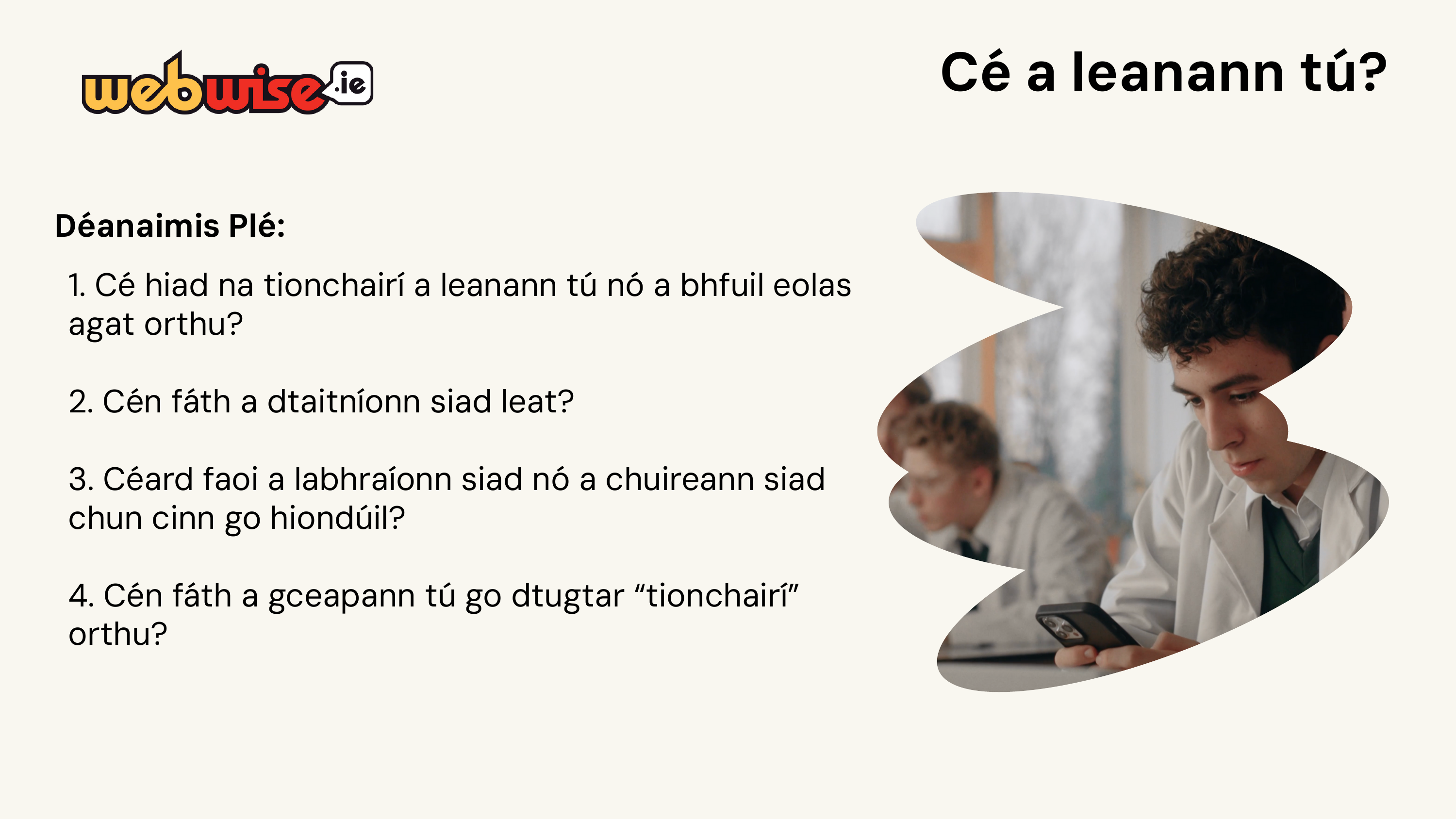

Cé a leanann tú?

Déanaimis Plé:
 Cé hiad na tionchairí a leanann tú nó a bhfuil eolas agat orthu?

 Cén fáth a dtaitníonn siad leat?

 Céard faoi a labhraíonn siad nó a chuireann siad chun cinn go hiondúil?

 Cén fáth a gceapann tú go dtugtar “tionchairí” orthu?